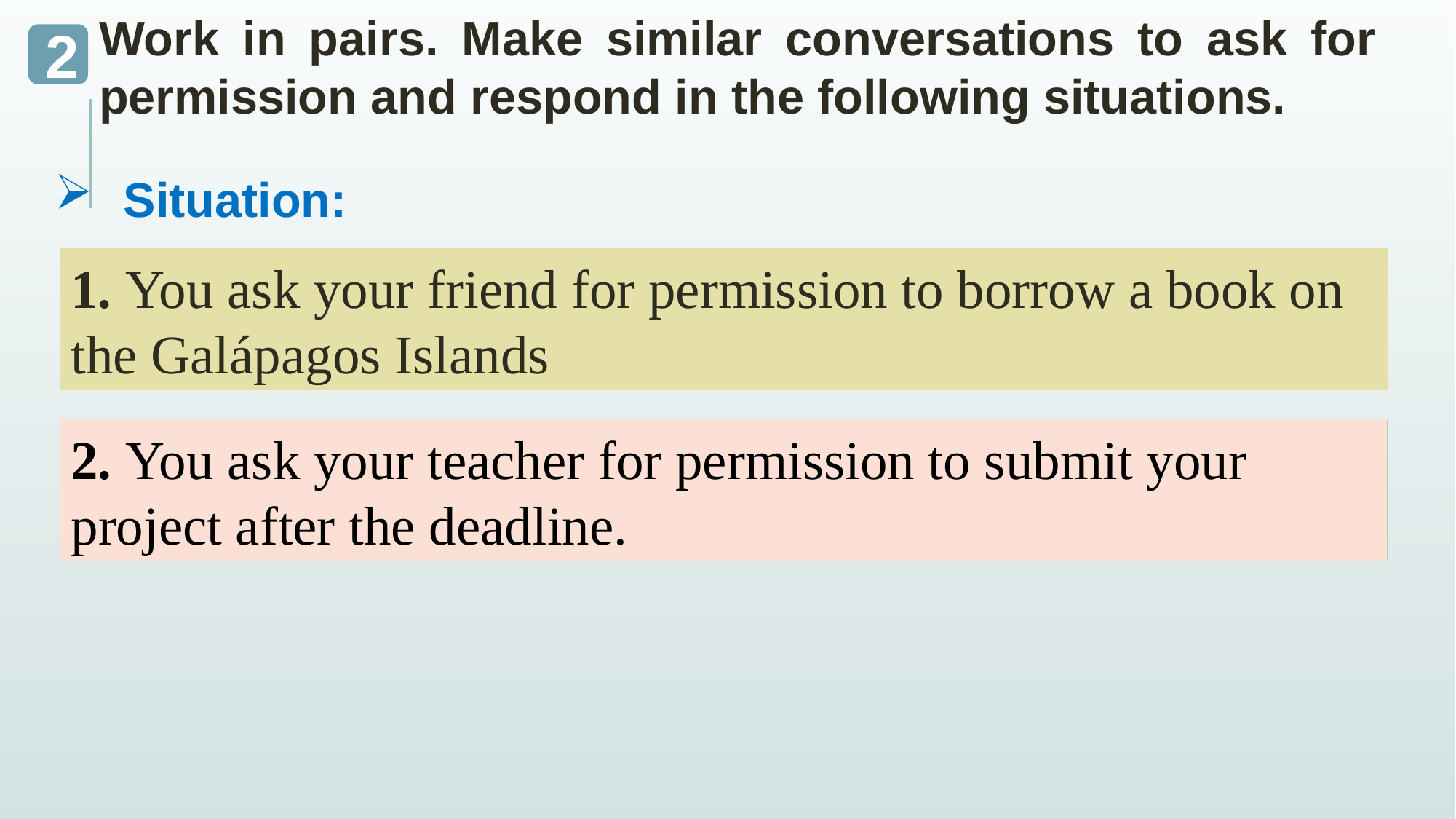

Work in pairs. Make similar conversations to ask for permission and respond in the following situations.
2

Situation:
1. You ask your friend for permission to borrow a book on the Galápagos Islands
2. You ask your teacher for permission to submit your project after the deadline.
1. You ask your friend for permission to borrow a book on the Galápagos Islands
2. You ask your teacher for permission to submit your project after the deadline.